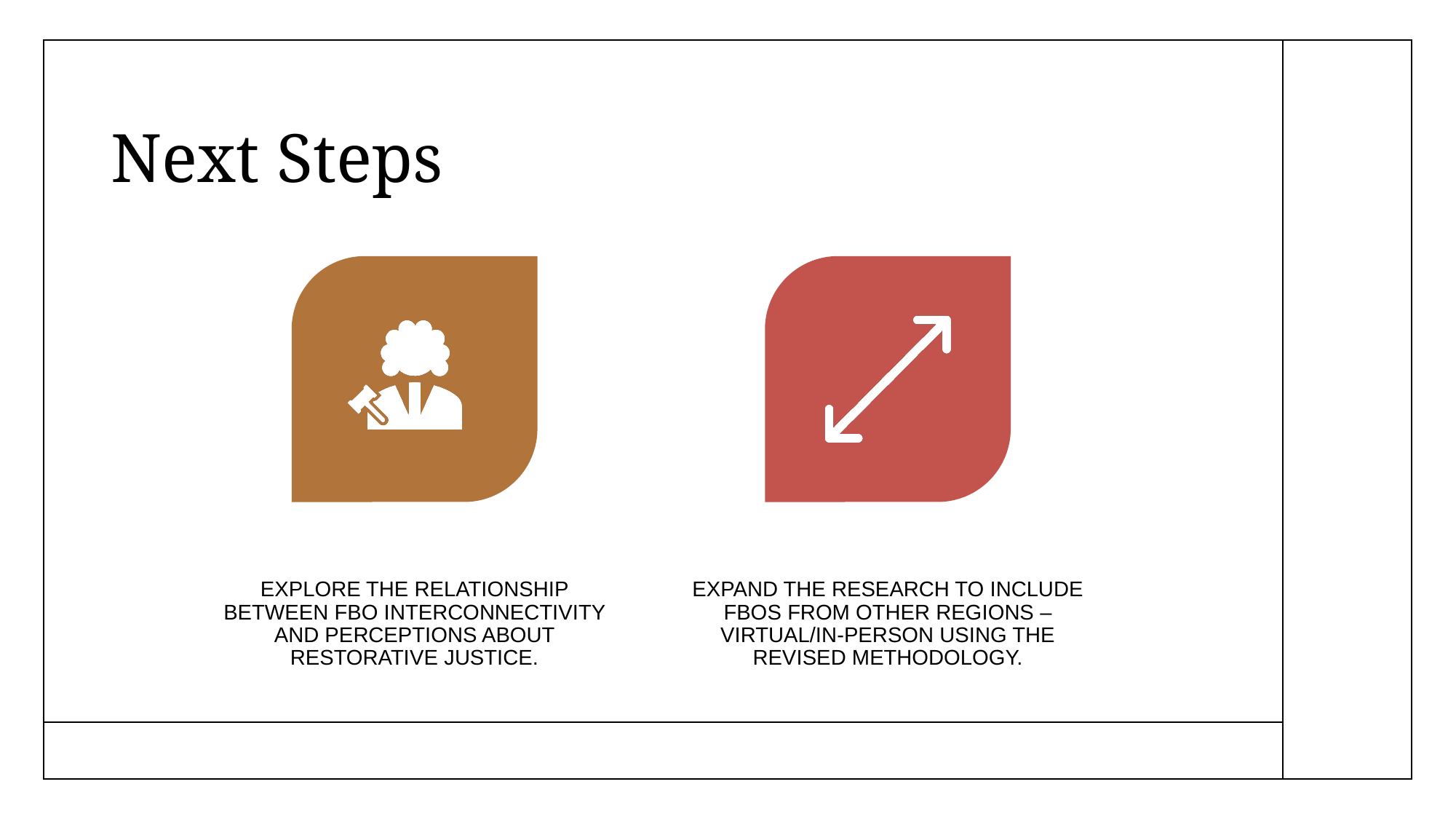

# Next Steps
Explore the relationship between FBO interconnectivity and perceptions about restorative justice.
Expand the research to include FBOs from other regions – virtual/in-person using the revised methodology.